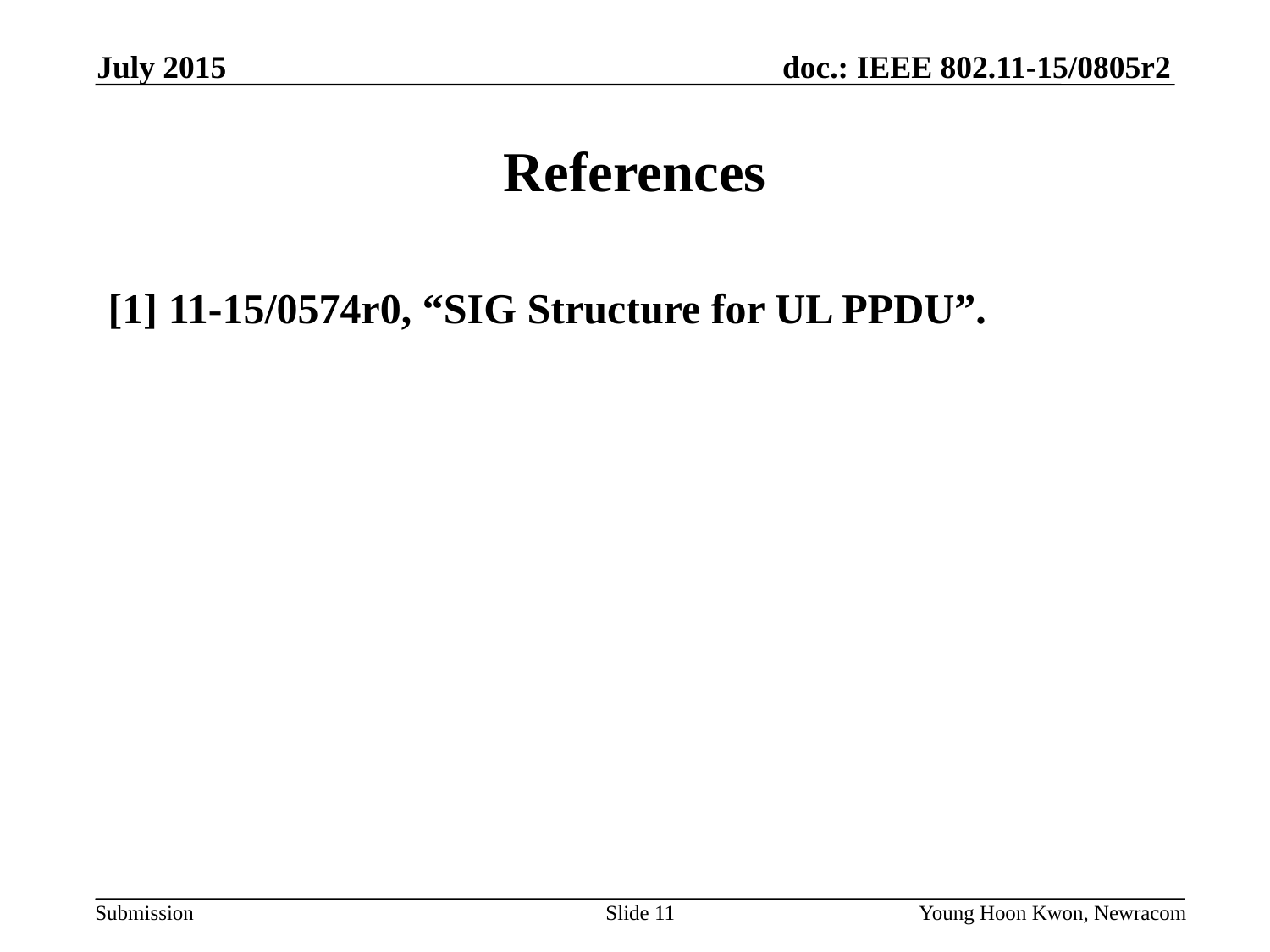

July 2015
# References
[1] 11-15/0574r0, “SIG Structure for UL PPDU”.
Slide 11
Young Hoon Kwon, Newracom